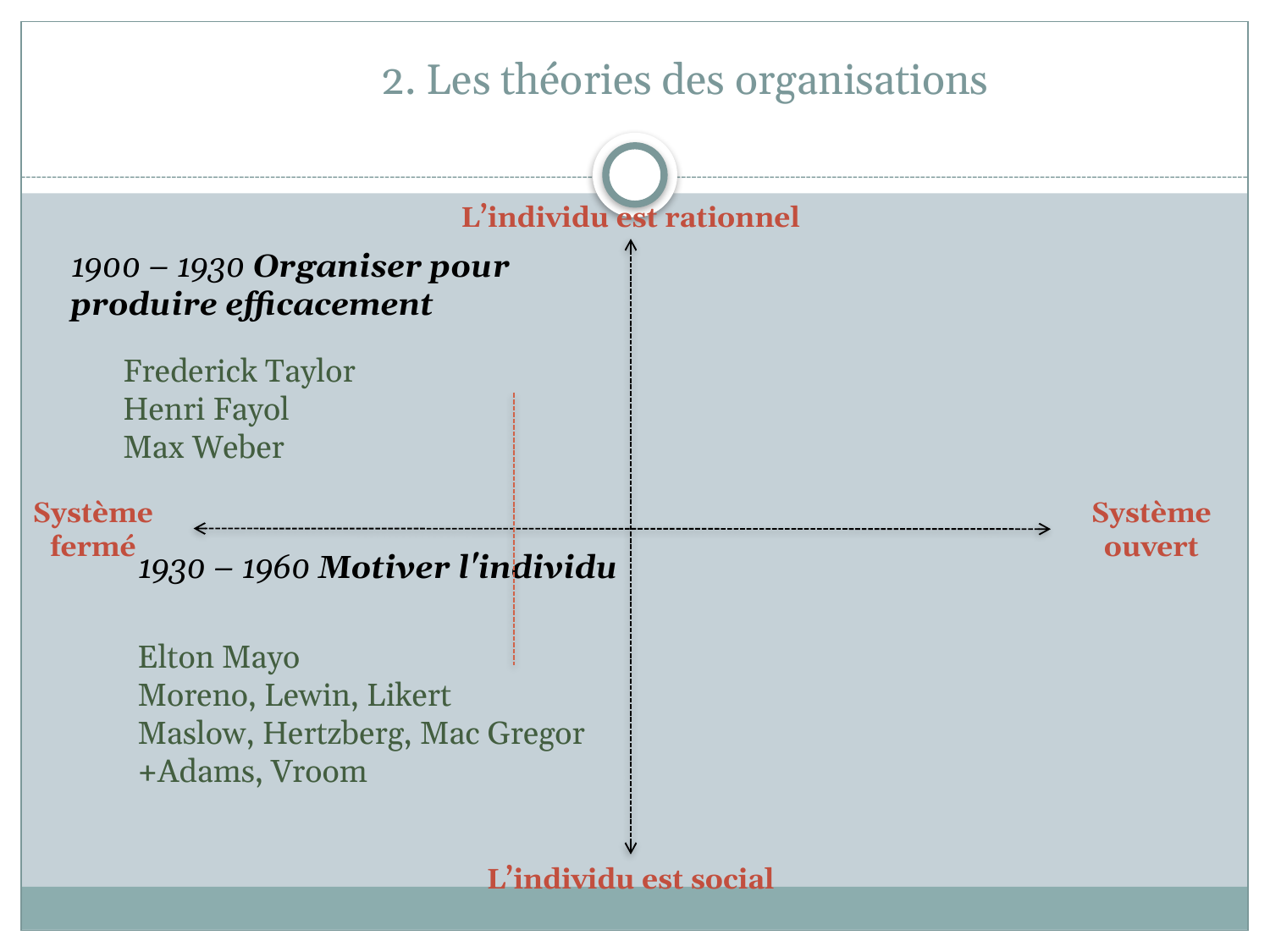

# 2. Les théories des organisations
L’individu est rationnel
1900 – 1930 Organiser pour produire efficacement
Frederick Taylor
Henri Fayol
Max Weber
Système ouvert
Système fermé
1930 – 1960 Motiver l'individu

Elton Mayo
Moreno, Lewin, Likert
Maslow, Hertzberg, Mac Gregor
+Adams, Vroom

L’individu est social